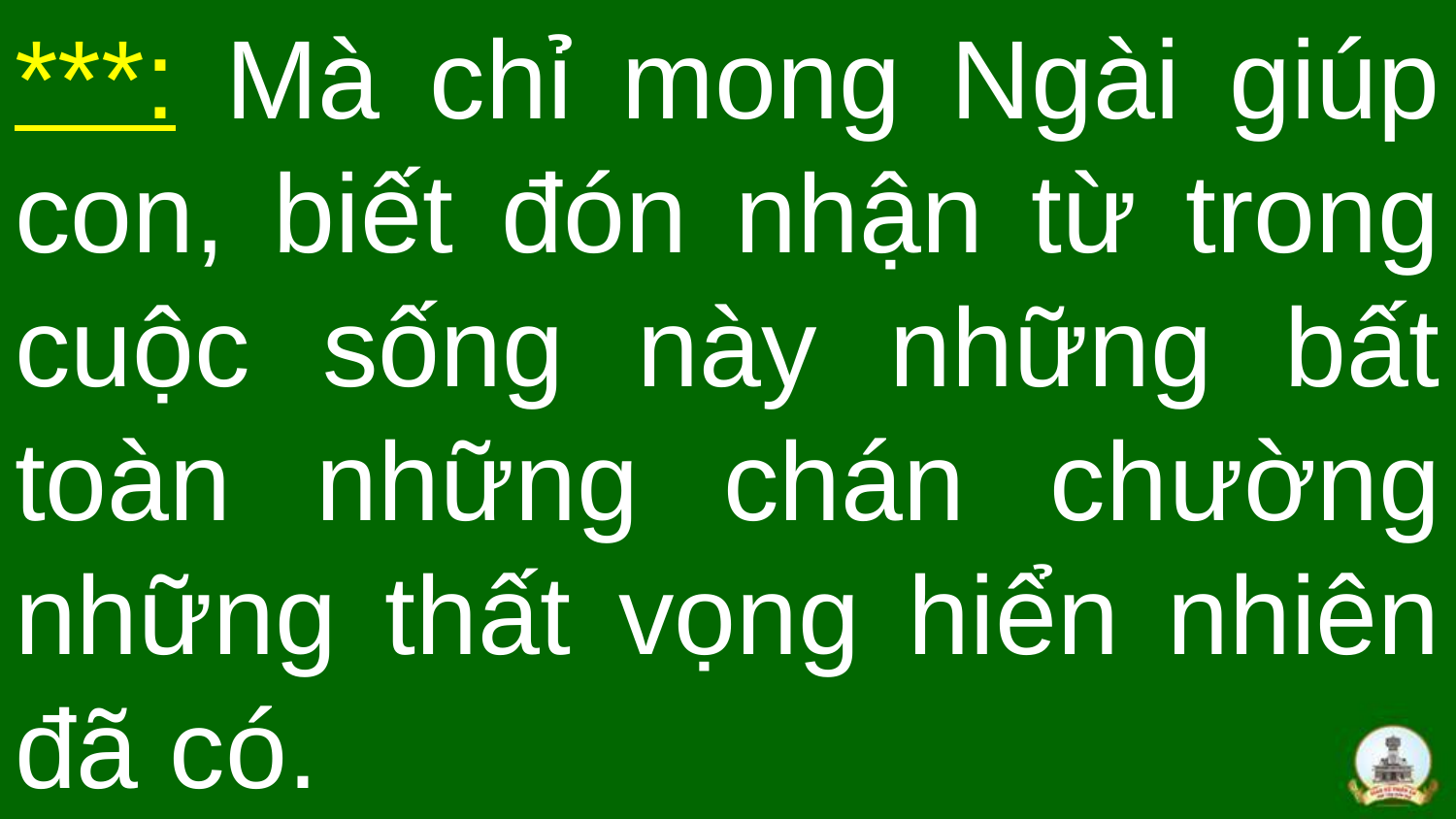

# ***: Mà chỉ mong Ngài giúp con, biết đón nhận từ trong cuộc sống này những bất toàn những chán chường những thất vọng hiển nhiên đã có.